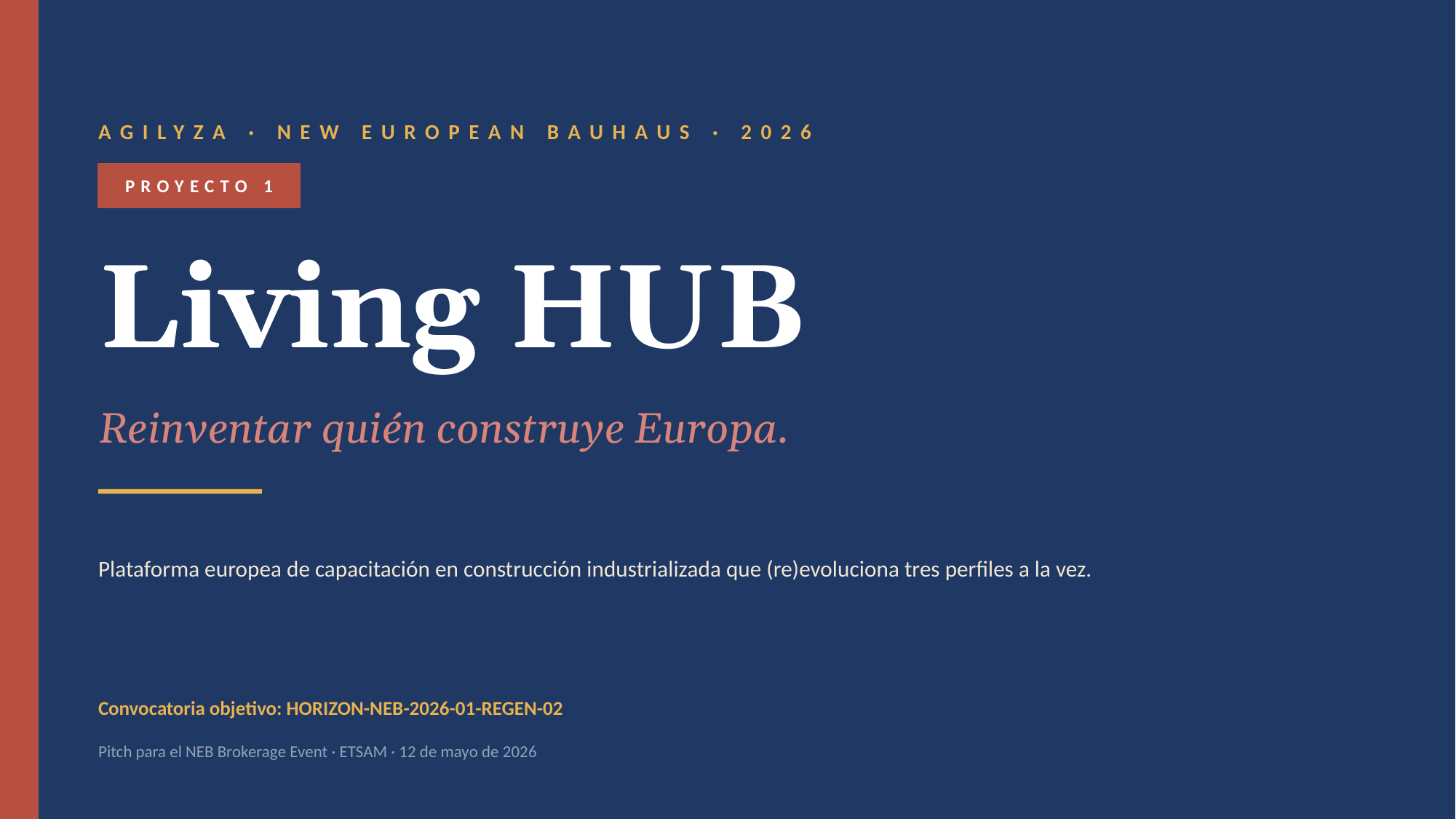

AGILYZA · NEW EUROPEAN BAUHAUS · 2026

PROYECTO 1
Living HUB
Reinventar quién construye Europa.

Plataforma europea de capacitación en construcción industrializada que (re)evoluciona tres perfiles a la vez.
Convocatoria objetivo: HORIZON-NEB-2026-01-REGEN-02
Pitch para el NEB Brokerage Event · ETSAM · 12 de mayo de 2026